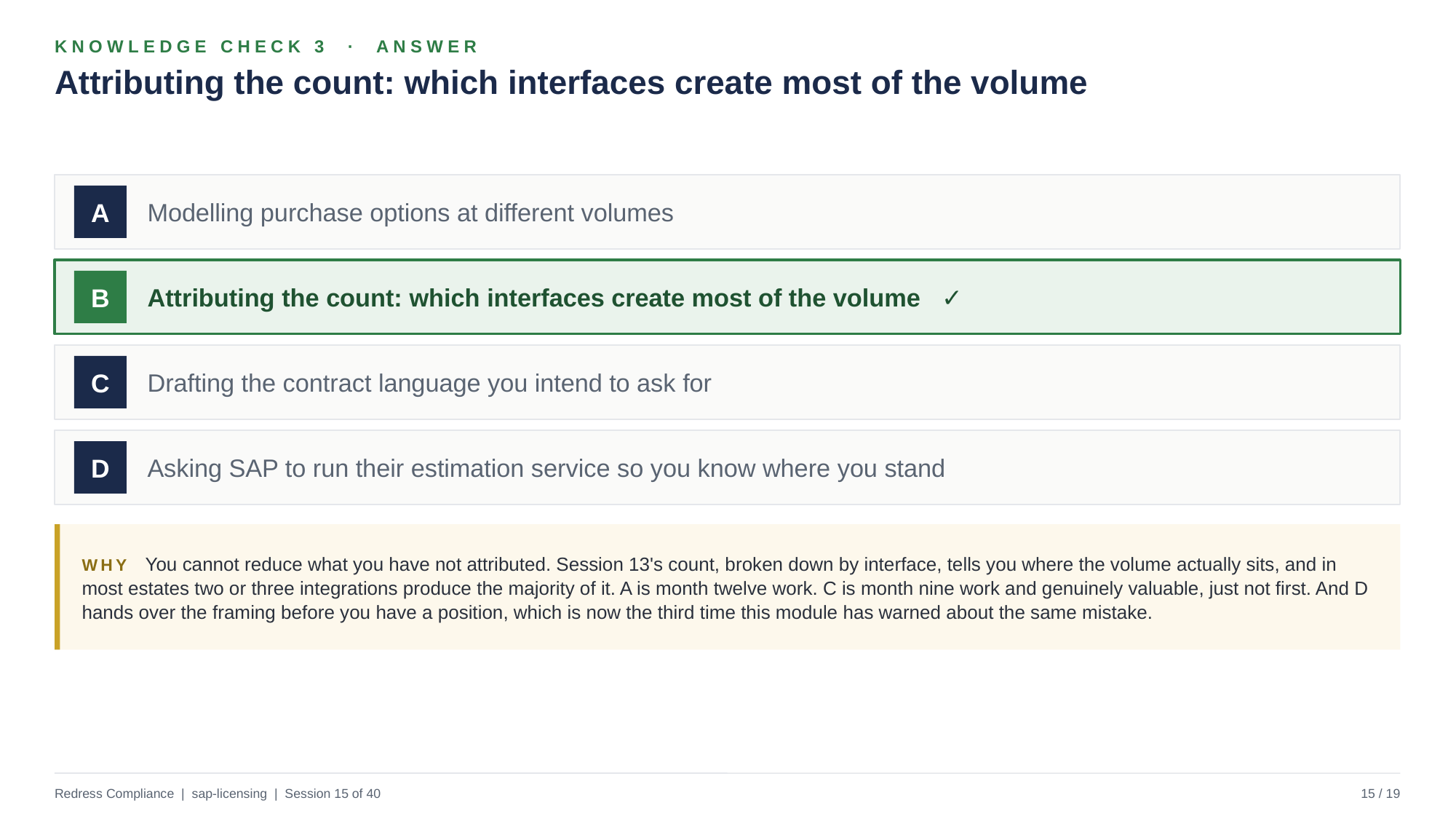

KNOWLEDGE CHECK 3  ·  ANSWER
Attributing the count: which interfaces create most of the volume

Modelling purchase options at different volumes

A

Attributing the count: which interfaces create most of the volume   ✓

B

Drafting the contract language you intend to ask for

C

Asking SAP to run their estimation service so you know where you stand

D

WHY  You cannot reduce what you have not attributed. Session 13's count, broken down by interface, tells you where the volume actually sits, and in most estates two or three integrations produce the majority of it. A is month twelve work. C is month nine work and genuinely valuable, just not first. And D hands over the framing before you have a position, which is now the third time this module has warned about the same mistake.

Redress Compliance  |  sap-licensing  |  Session 15 of 40
15 / 19